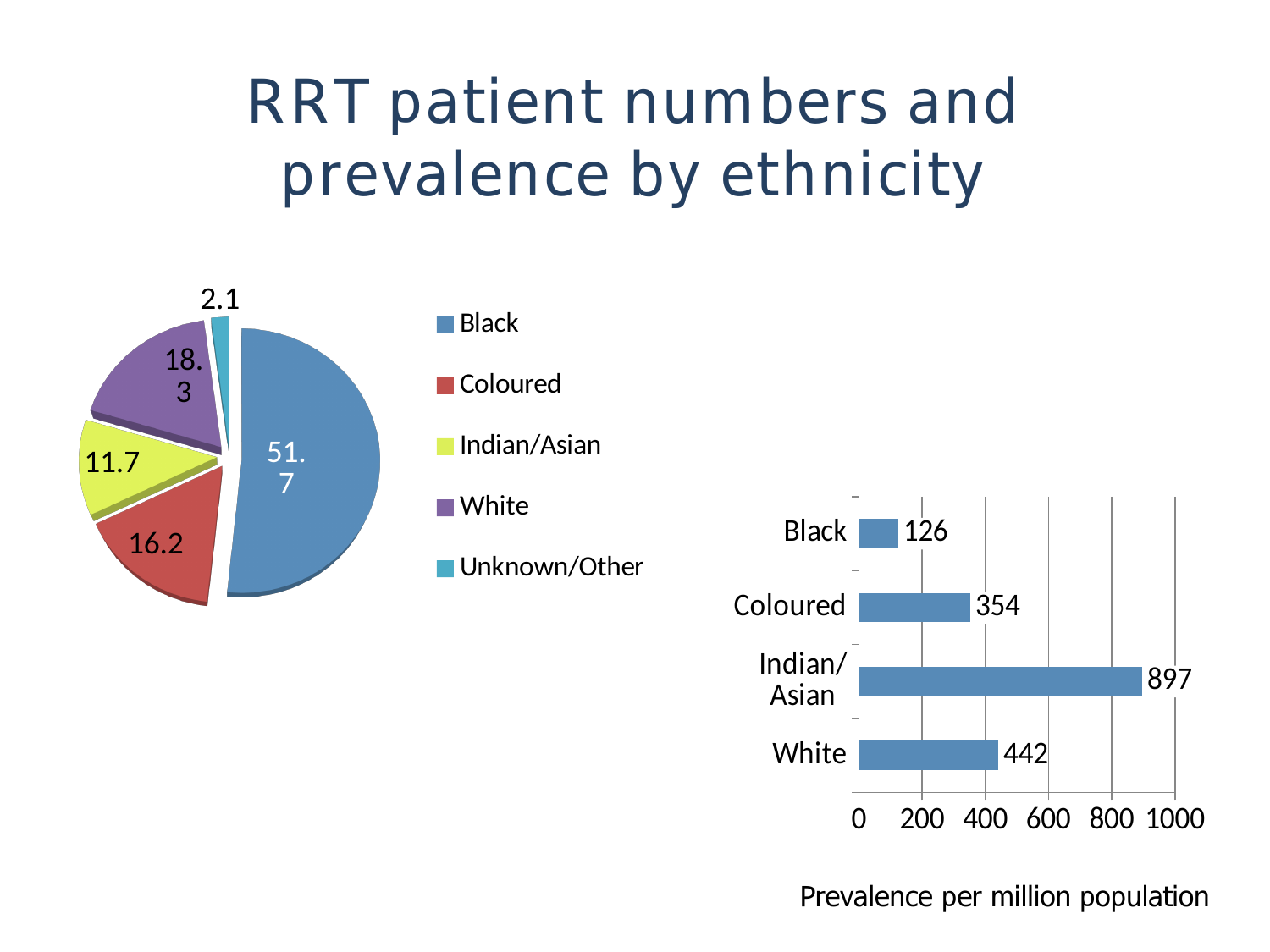

# RRT patient numbers and prevalence by ethnicity

[unsupported chart]

### Chart

| Category | pmp |
|---|---|
| White | 442.0 |
| Indian/Asian | 897.0 |
| Coloured | 354.0 |
| Black | 126.0 |
Prevalence per million population